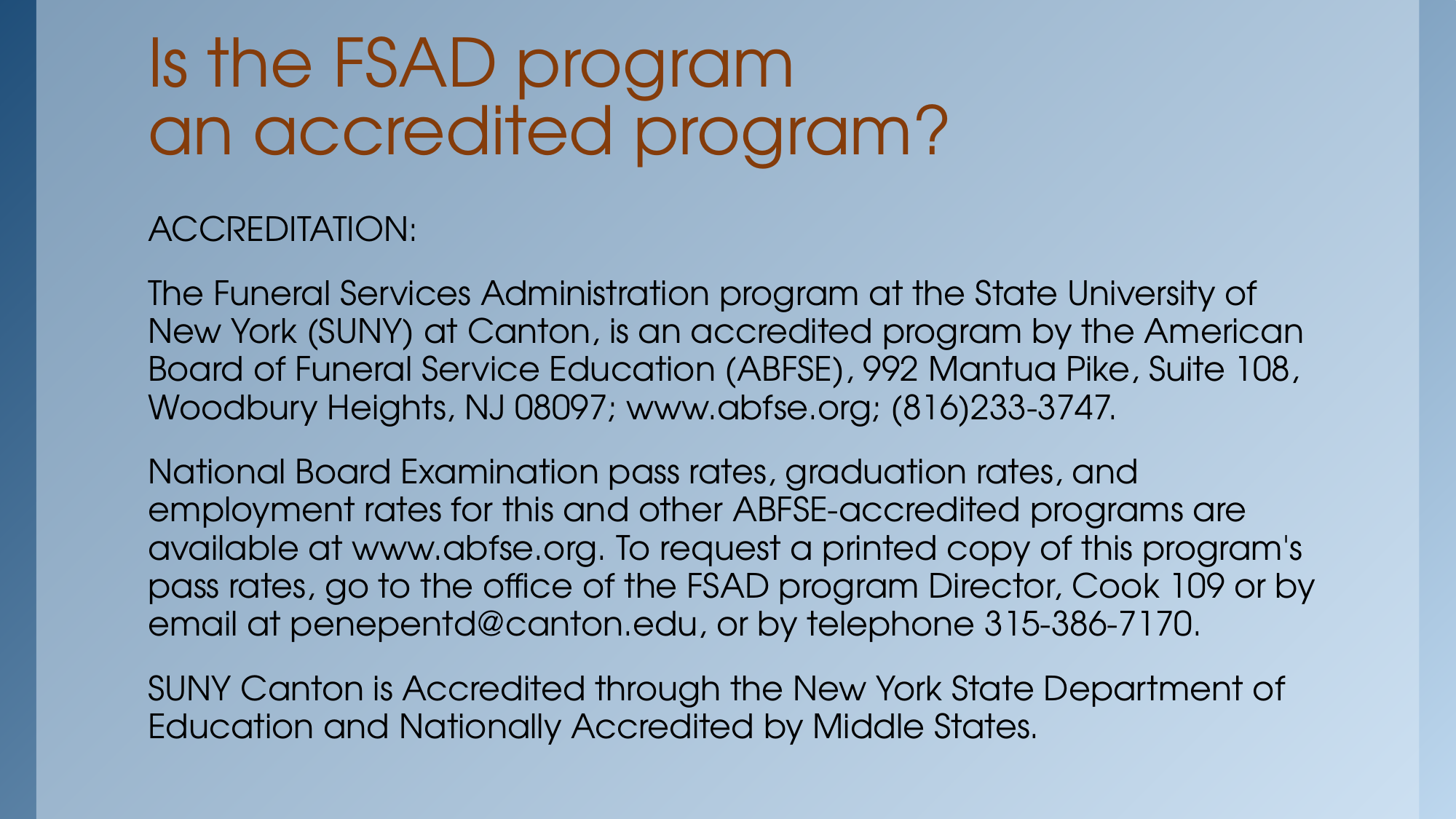

# Is the FSAD program an accredited program?
ACCREDITATION:
The Funeral Services Administration program at the State University of New York (SUNY) at Canton, is an accredited program by the American Board of Funeral Service Education (ABFSE), 992 Mantua Pike, Suite 108, Woodbury Heights, NJ 08097; www.abfse.org; (816)233-3747.
National Board Examination pass rates, graduation rates, and employment rates for this and other ABFSE-accredited programs are available at www.abfse.org. To request a printed copy of this program's pass rates, go to the office of the FSAD program Director, Cook 109 or by email at penepentd@canton.edu, or by telephone 315-386-7170.
SUNY Canton is Accredited through the New York State Department of Education and Nationally Accredited by Middle States.